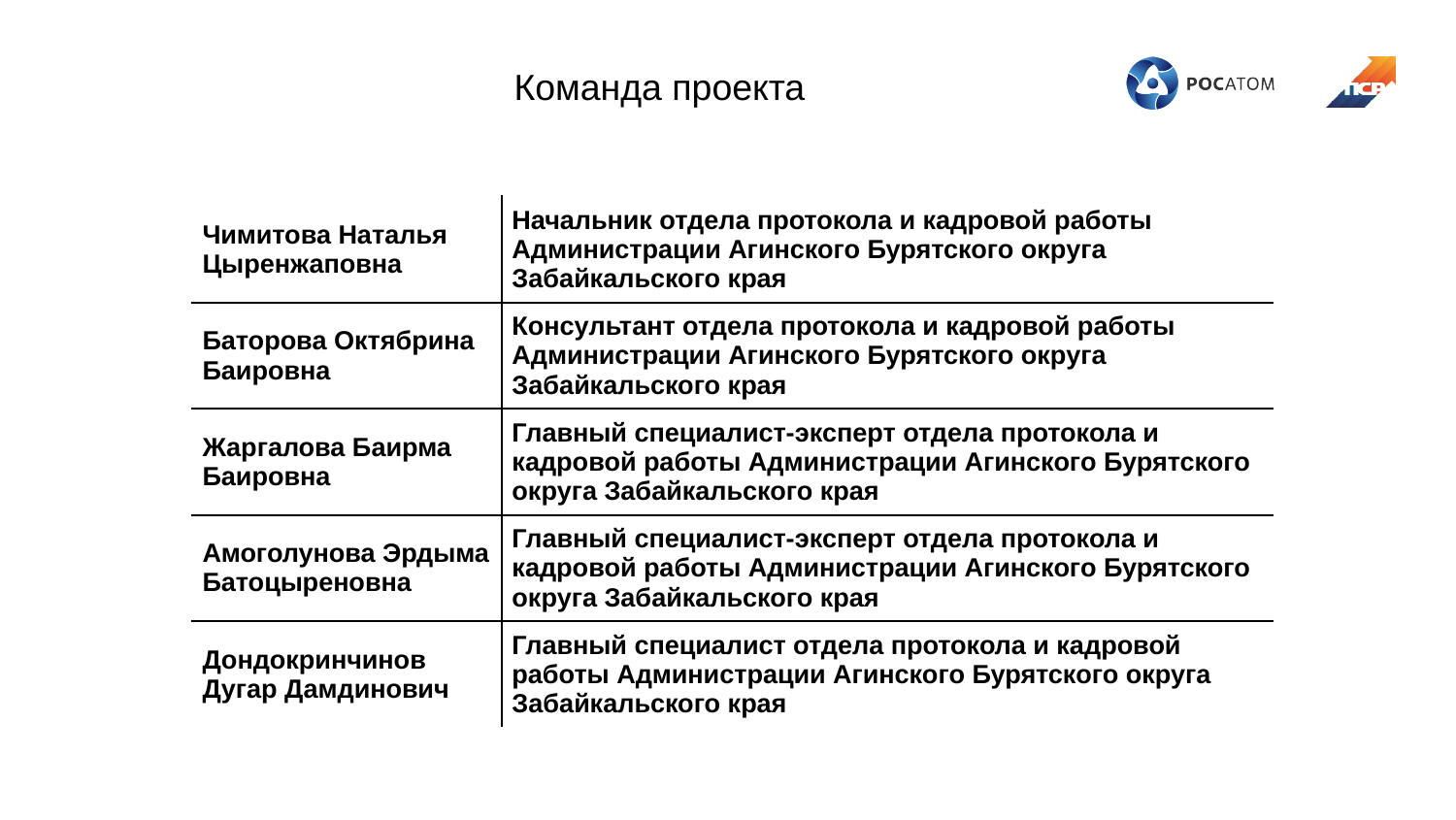

Команда проекта
| Чимитова Наталья Цыренжаповна | Начальник отдела протокола и кадровой работы Администрации Агинского Бурятского округа Забайкальского края |
| --- | --- |
| Баторова Октябрина Баировна | Консультант отдела протокола и кадровой работы Администрации Агинского Бурятского округа Забайкальского края |
| Жаргалова Баирма Баировна | Главный специалист-эксперт отдела протокола и кадровой работы Администрации Агинского Бурятского округа Забайкальского края |
| Амоголунова Эрдыма Батоцыреновна | Главный специалист-эксперт отдела протокола и кадровой работы Администрации Агинского Бурятского округа Забайкальского края |
| Дондокринчинов Дугар Дамдинович | Главный специалист отдела протокола и кадровой работы Администрации Агинского Бурятского округа Забайкальского края |